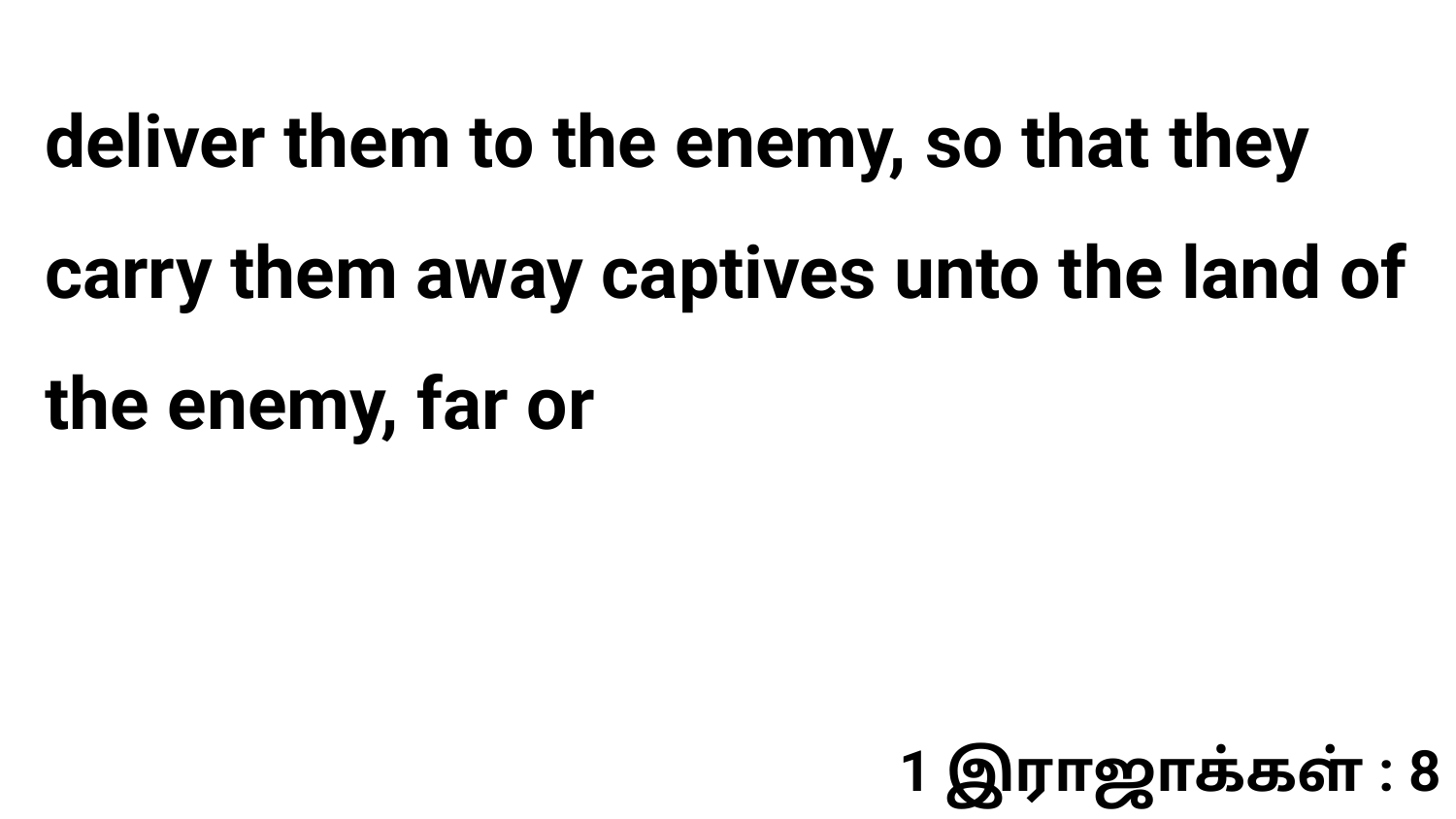

deliver them to the enemy, so that they carry them away captives unto the land of the enemy, far or
1 இராஜாக்கள் : 8